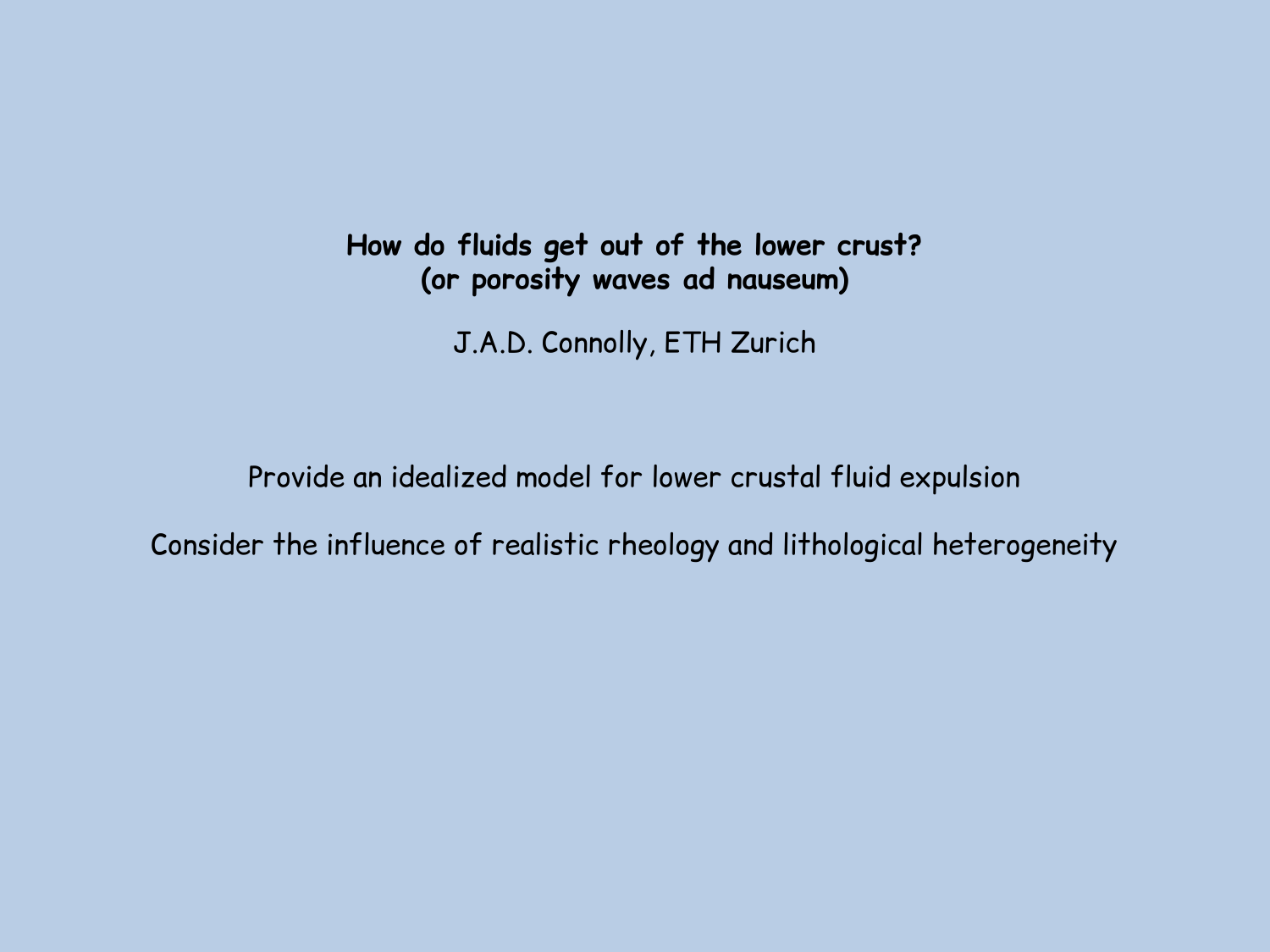

# How do fluids get out of the lower crust? (or porosity waves ad nauseum) J.A.D. Connolly, ETH Zurich Provide an idealized model for lower crustal fluid expulsion Consider the influence of realistic rheology and lithological heterogeneity